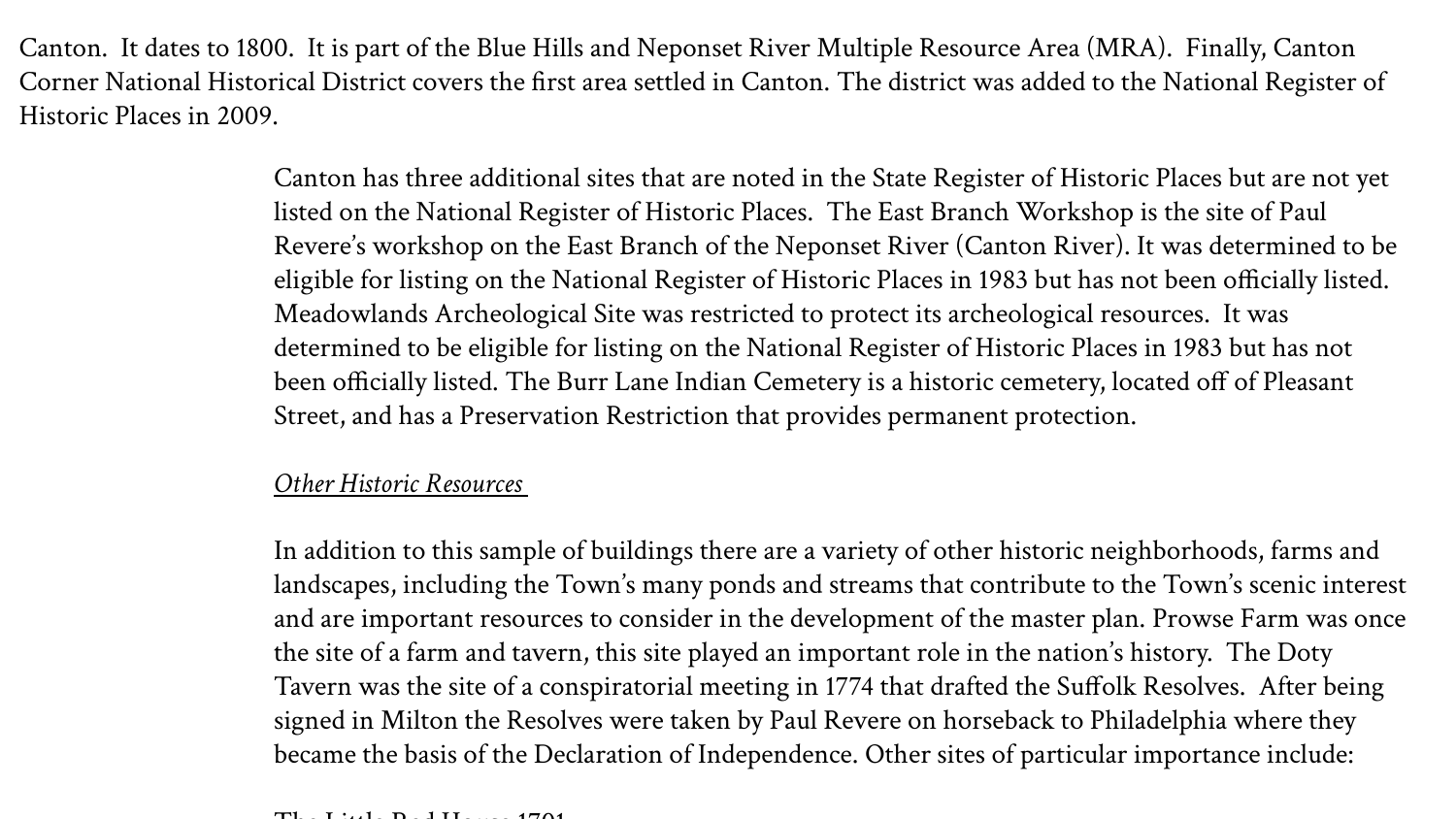

Canton.  It dates to 1800.  It is part of the Blue Hills and Neponset River Multiple Resource Area (MRA).  Finally, Canton Corner National Historical District covers the first area settled in Canton. The district was added to the National Register of Historic Places in 2009.

Canton has three additional sites that are noted in the State Register of Historic Places but are not yet listed on the National Register of Historic Places.  The East Branch Workshop is the site of Paul Revere’s workshop on the East Branch of the Neponset River (Canton River). It was determined to be eligible for listing on the National Register of Historic Places in 1983 but has not been officially listed. Meadowlands Archeological Site was restricted to protect its archeological resources.  It was determined to be eligible for listing on the National Register of Historic Places in 1983 but has not been officially listed. The Burr Lane Indian Cemetery is a historic cemetery, located off of Pleasant Street, and has a Preservation Restriction that provides permanent protection.

Other Historic Resources

In addition to this sample of buildings there are a variety of other historic neighborhoods, farms and landscapes, including the Town’s many ponds and streams that contribute to the Town’s scenic interest and are important resources to consider in the development of the master plan. Prowse Farm was once the site of a farm and tavern, this site played an important role in the nation’s history.  The Doty Tavern was the site of a conspiratorial meeting in 1774 that drafted the Suffolk Resolves.  After being signed in Milton the Resolves were taken by Paul Revere on horseback to Philadelphia where they became the basis of the Declaration of Independence. Other sites of particular importance include:

The Little Red House 1701
The Davenport House 1711
The Crane House 1748
The Endicott House 1807
Pequitside 1809
The Unitarian Church 1824
The Gridley School 1854
The Priest’s Residence 1861
The Wentworth Farm 1876
Ponkapoag Union Chapel 1878
Memorial Hall 1879
Canton Water Works 1888
The Public Library 1902
Elliot School 1894
Canton Historical Society 1911
Hemenway School 1912
The Hospital School 1915
The Ponkapoag Grange 1932
The Bradley Reservation
Ponkapoag Plantation Monument
Chapman Street Indian Burial Ground
Indian Rock